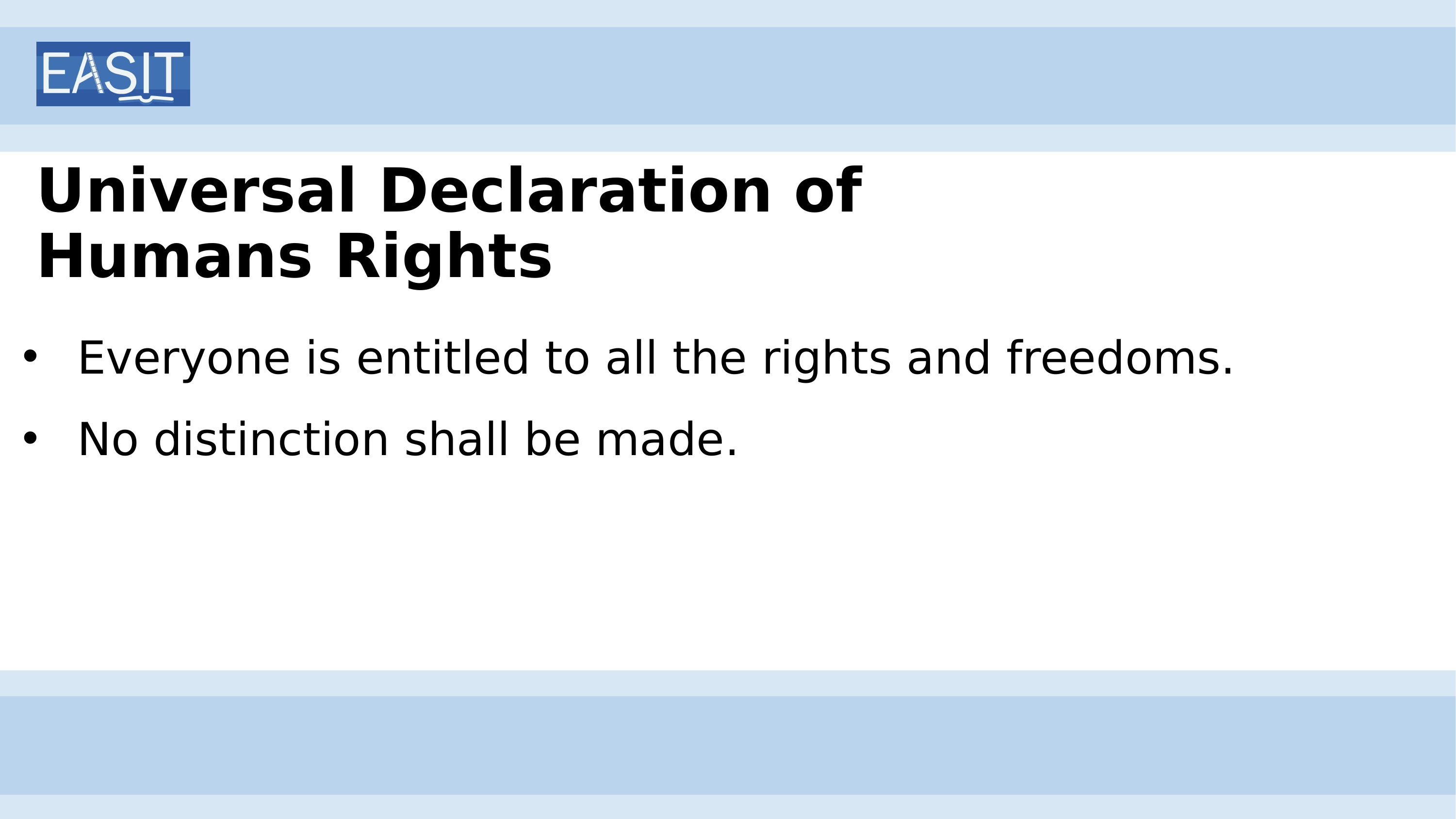

# Universal Declaration of Humans Rights
Everyone is entitled to all the rights and freedoms.
No distinction shall be made.